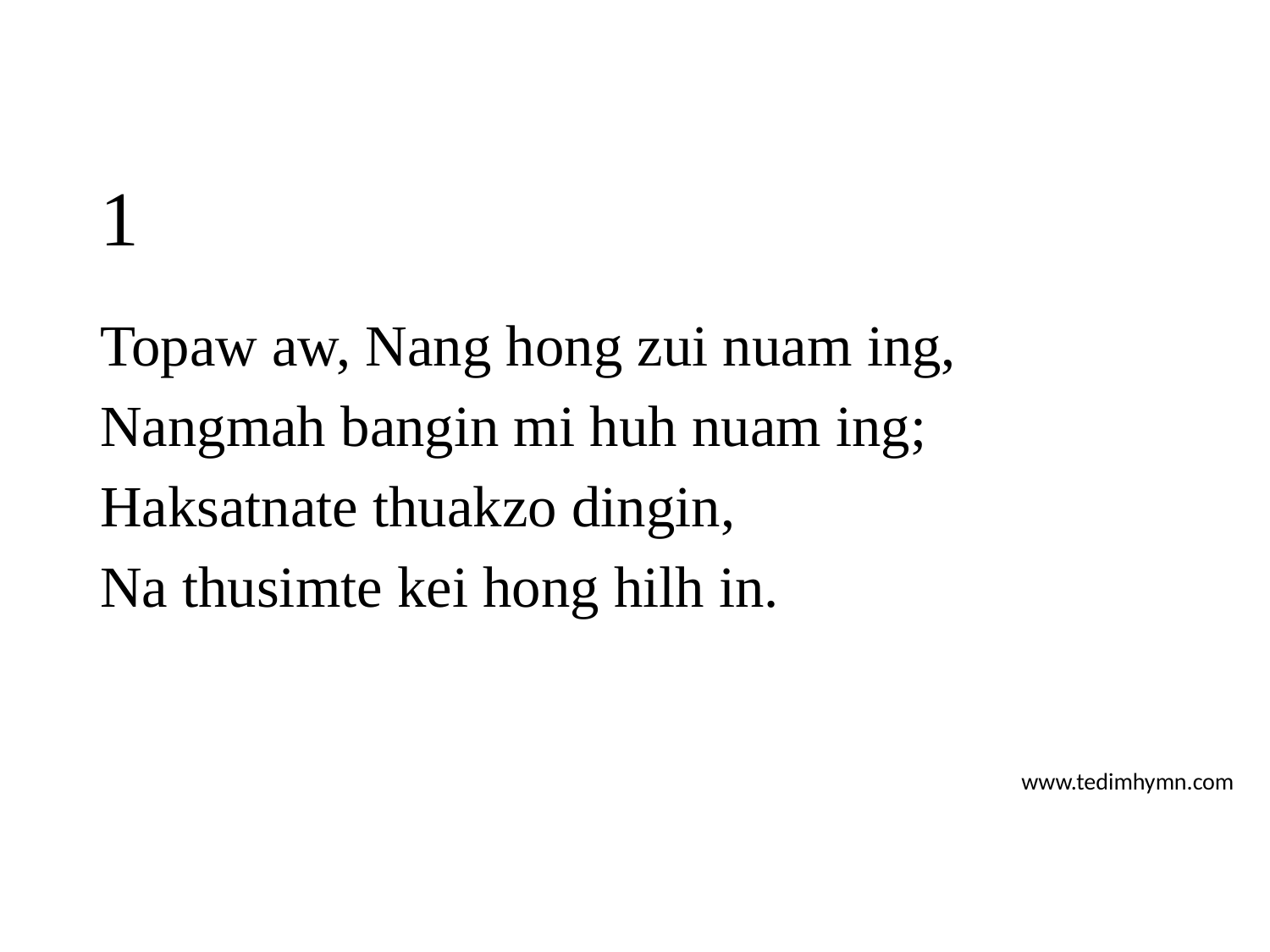

# 1
Topaw aw, Nang hong zui nuam ing,
Nangmah bangin mi huh nuam ing;
Haksatnate thuakzo dingin,
Na thusimte kei hong hilh in.

www.tedimhymn.com